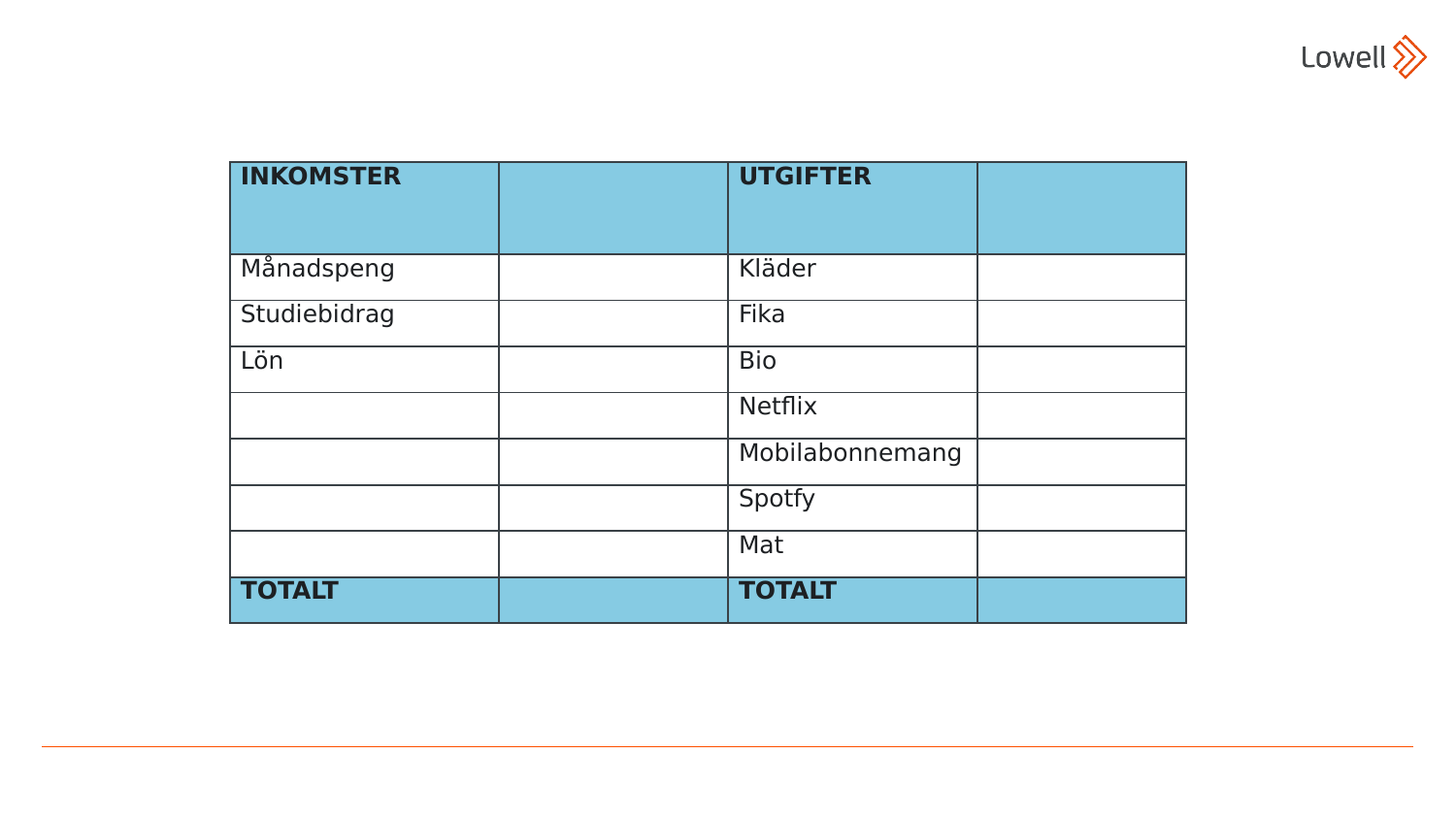

| INKOMSTER |  | UTGIFTER |  |
| --- | --- | --- | --- |
| Månadspeng |  | Kläder |  |
| Studiebidrag |  | Fika |  |
| Lön |  | Bio |  |
|  |  | Netflix |  |
|  |  | Mobilabonnemang |  |
|  |  | Spotfy |  |
|  |  | Mat |  |
| TOTALT |  | TOTALT |  |